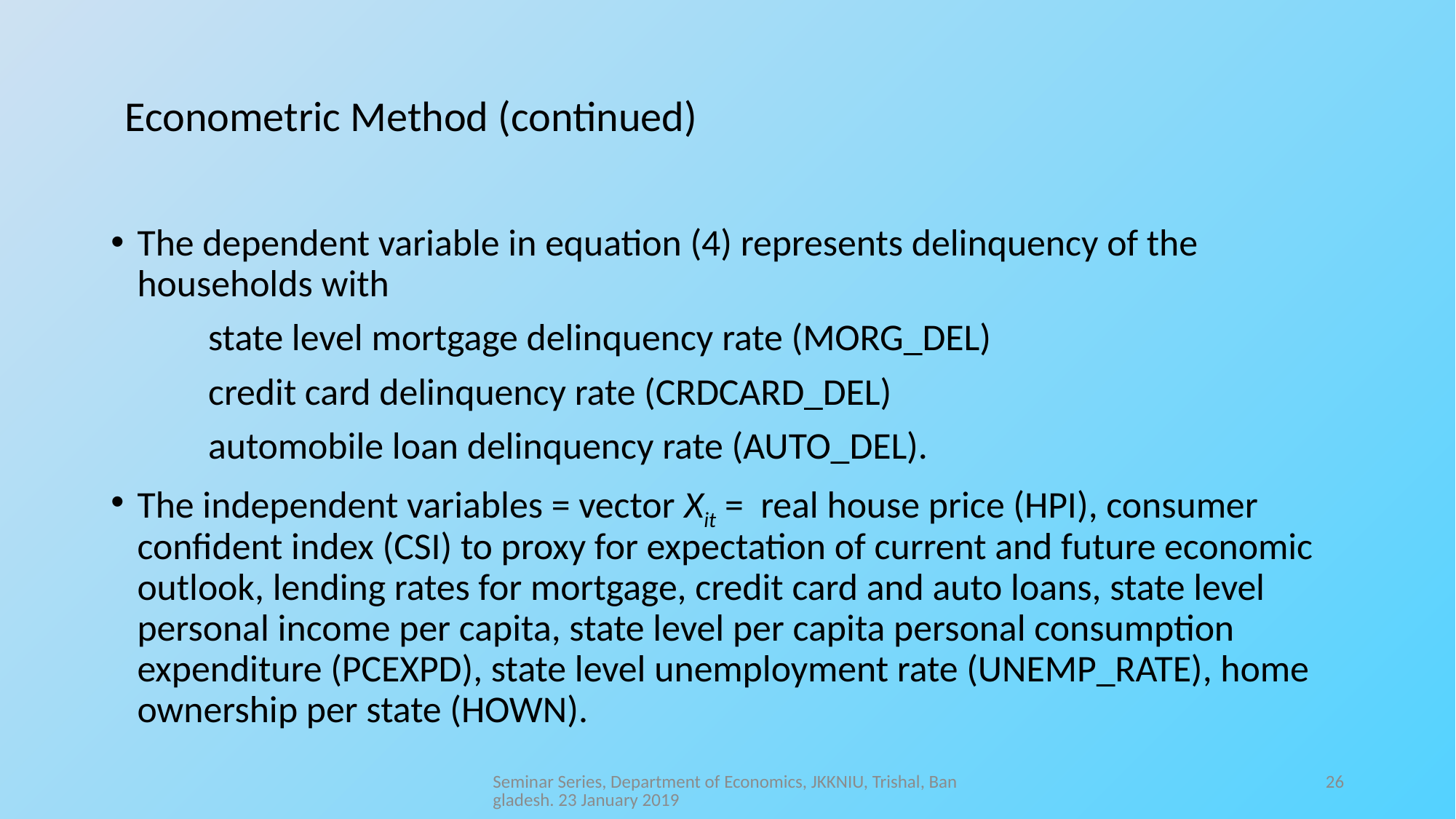

Econometric Method (continued)
The dependent variable in equation (4) represents delinquency of the households with
	state level mortgage delinquency rate (MORG_DEL)
	credit card delinquency rate (CRDCARD_DEL)
	automobile loan delinquency rate (AUTO_DEL).
The independent variables = vector Xit =  real house price (HPI), consumer confident index (CSI) to proxy for expectation of current and future economic outlook, lending rates for mortgage, credit card and auto loans, state level personal income per capita, state level per capita personal consumption expenditure (PCEXPD), state level unemployment rate (UNEMP_RATE), home ownership per state (HOWN).

Seminar Series, Department of Economics, JKKNIU, Trishal, Bangladesh. 23 January 2019
26